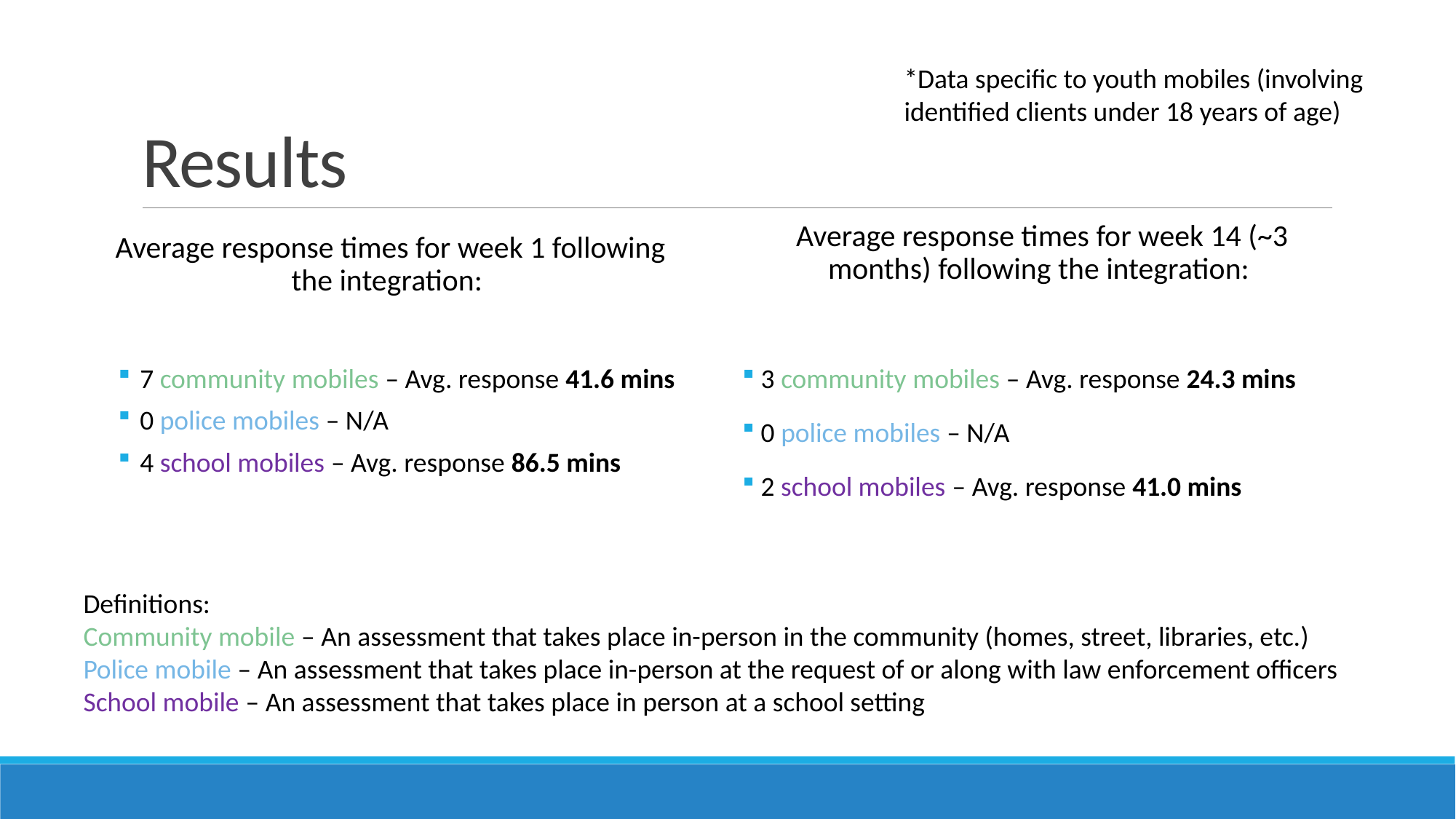

# Results
*Data specific to youth mobiles (involving identified clients under 18 years of age)
Average response times for week 14 (~3 months) following the integration:

 3 community mobiles – Avg. response 24.3 mins
 0 police mobiles – N/A
 2 school mobiles – Avg. response 41.0 mins

Average response times for week 1 following the integration:

7 community mobiles – Avg. response 41.6 mins
0 police mobiles – N/A
4 school mobiles – Avg. response 86.5 mins

Definitions:
Community mobile – An assessment that takes place in-person in the community (homes, street, libraries, etc.)
Police mobile – An assessment that takes place in-person at the request of or along with law enforcement officers
School mobile – An assessment that takes place in person at a school setting